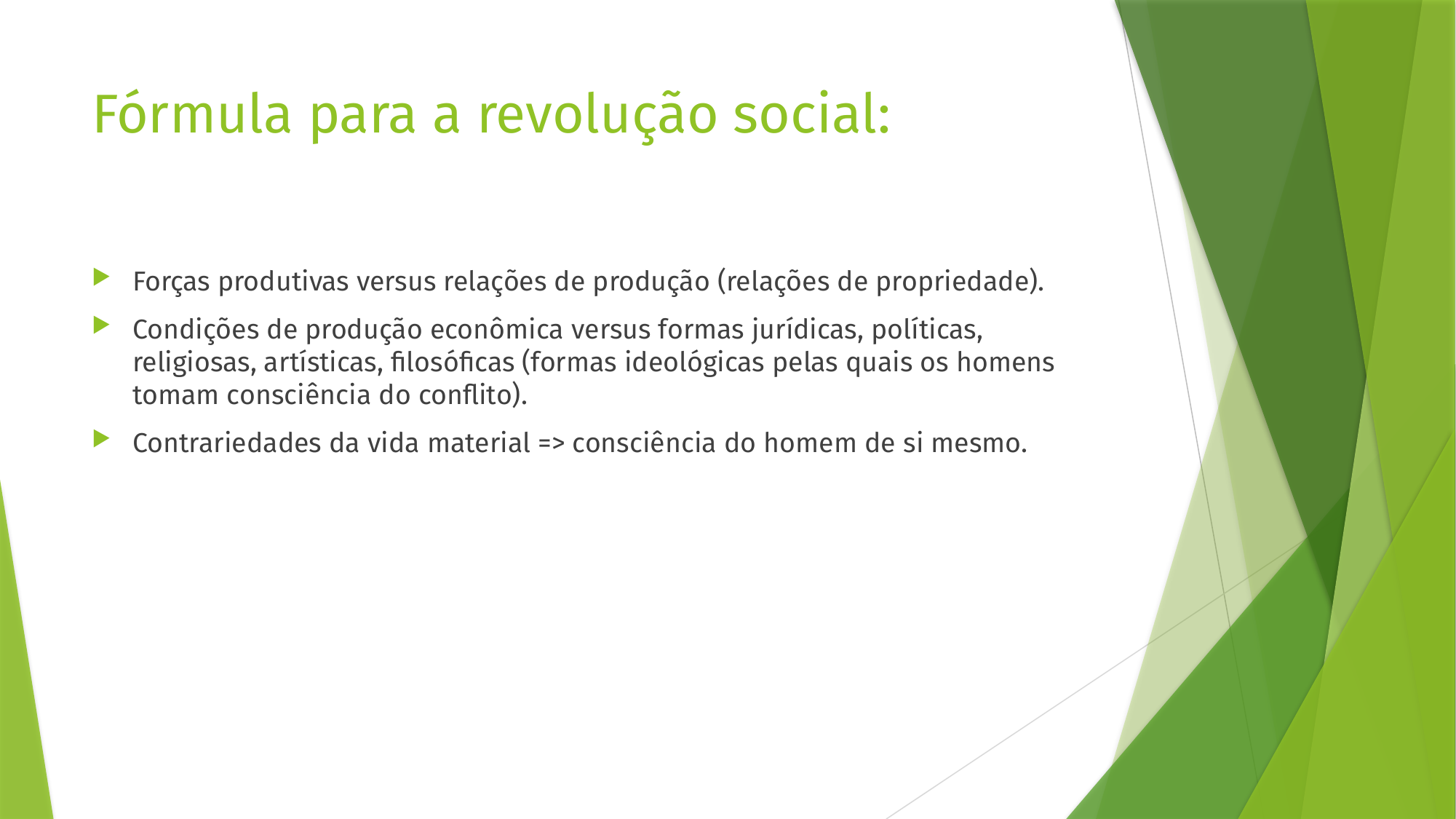

# Fórmula para a revolução social:
Forças produtivas versus relações de produção (relações de propriedade).
Condições de produção econômica versus formas jurídicas, políticas, religiosas, artísticas, filosóficas (formas ideológicas pelas quais os homens tomam consciência do conflito).
Contrariedades da vida material => consciência do homem de si mesmo.